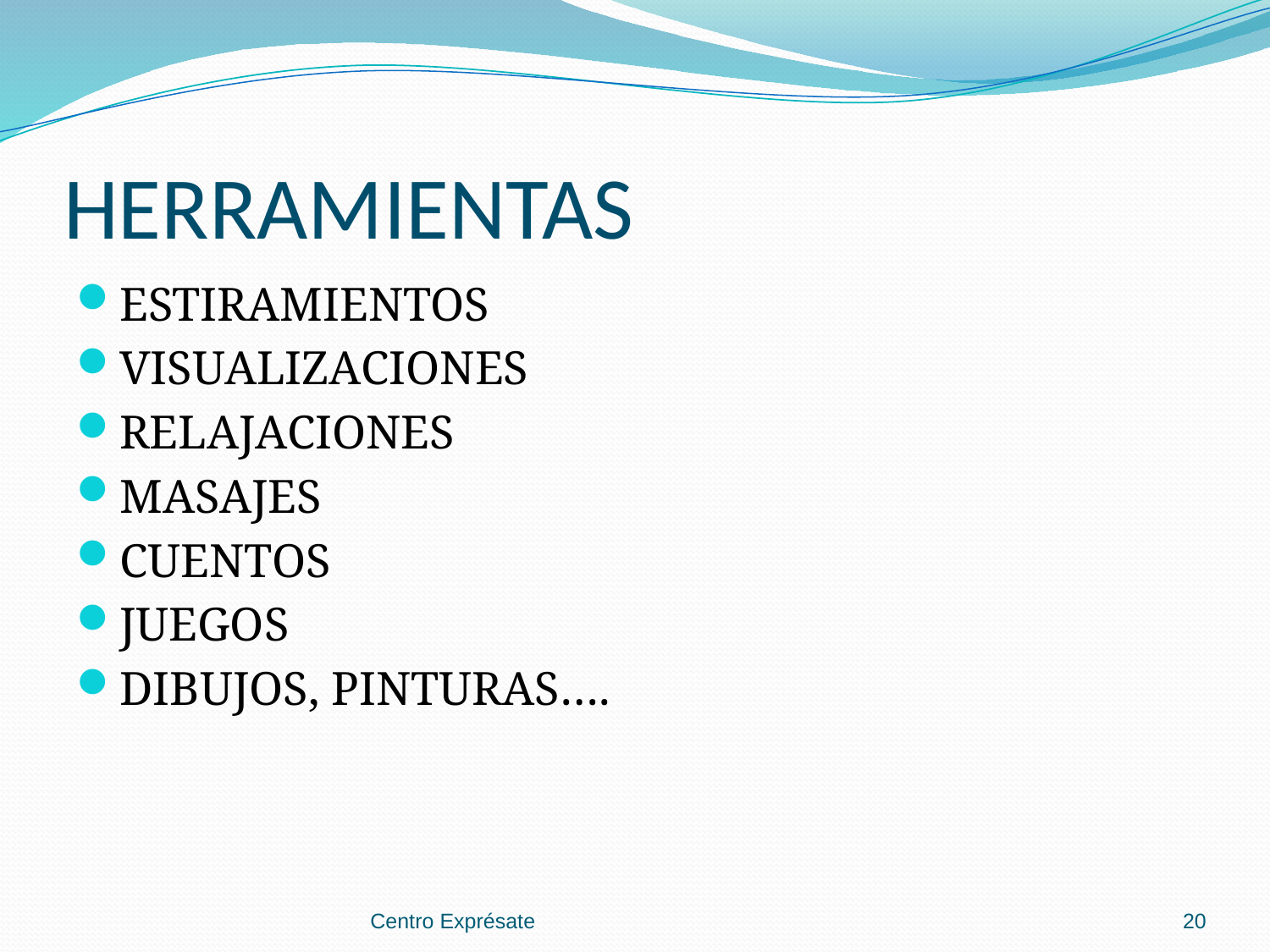

# HERRAMIENTAS
ESTIRAMIENTOS
VISUALIZACIONES
RELAJACIONES
MASAJES
CUENTOS
JUEGOS
DIBUJOS, PINTURAS….

Centro Exprésate
20